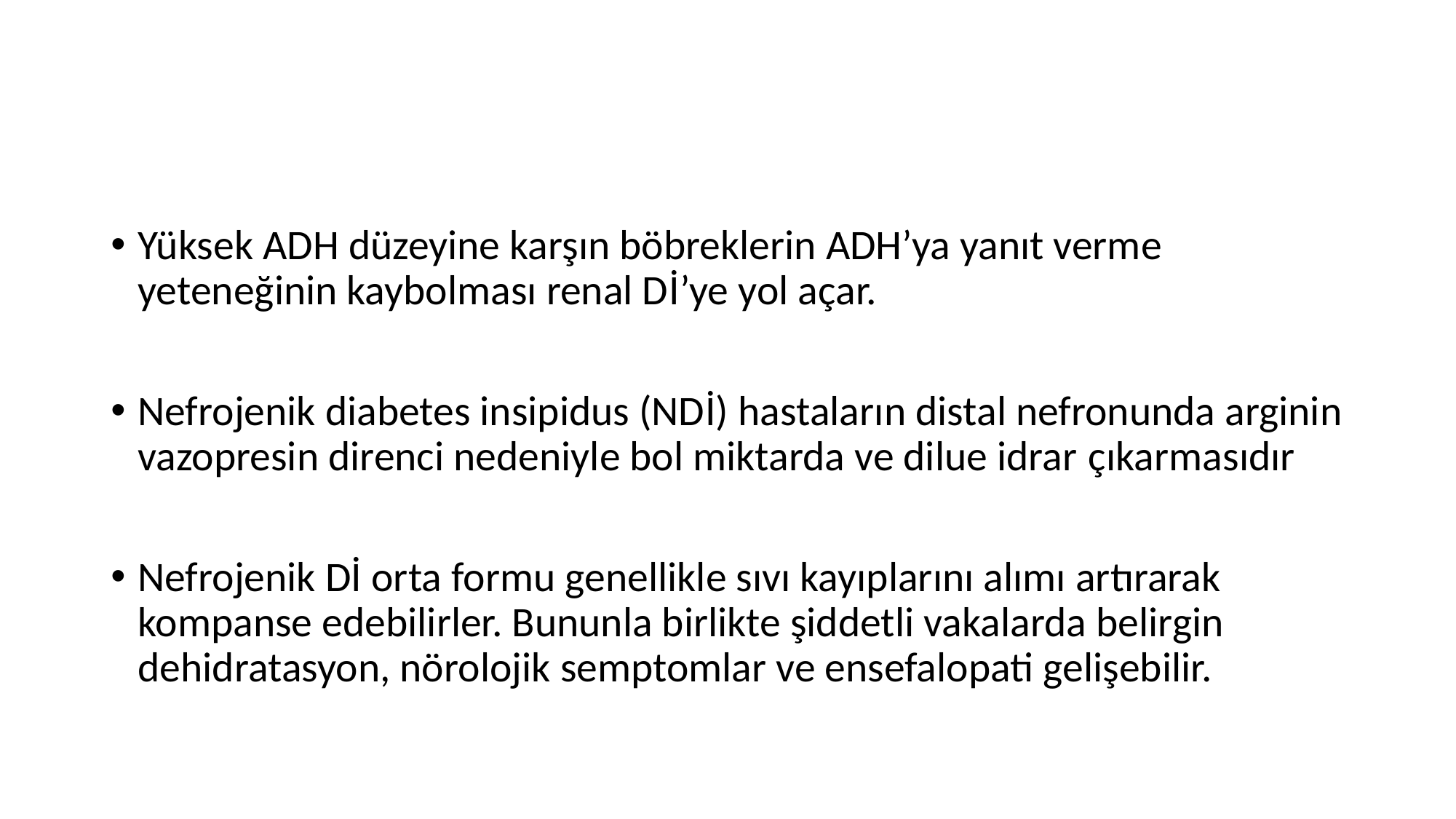

#
Yüksek ADH düzeyine karşın böbreklerin ADH’ya yanıt verme yeteneğinin kaybolması renal Dİ’ye yol açar.

Nefrojenik diabetes insipidus (NDİ) hastaların distal nefronunda arginin vazopresin direnci nedeniyle bol miktarda ve dilue idrar çıkarmasıdır

Nefrojenik Dİ orta formu genellikle sıvı kayıplarını alımı artırarak kompanse edebilirler. Bununla birlikte şiddetli vakalarda belirgin dehidratasyon, nörolojik semptomlar ve ensefalopati gelişebilir.